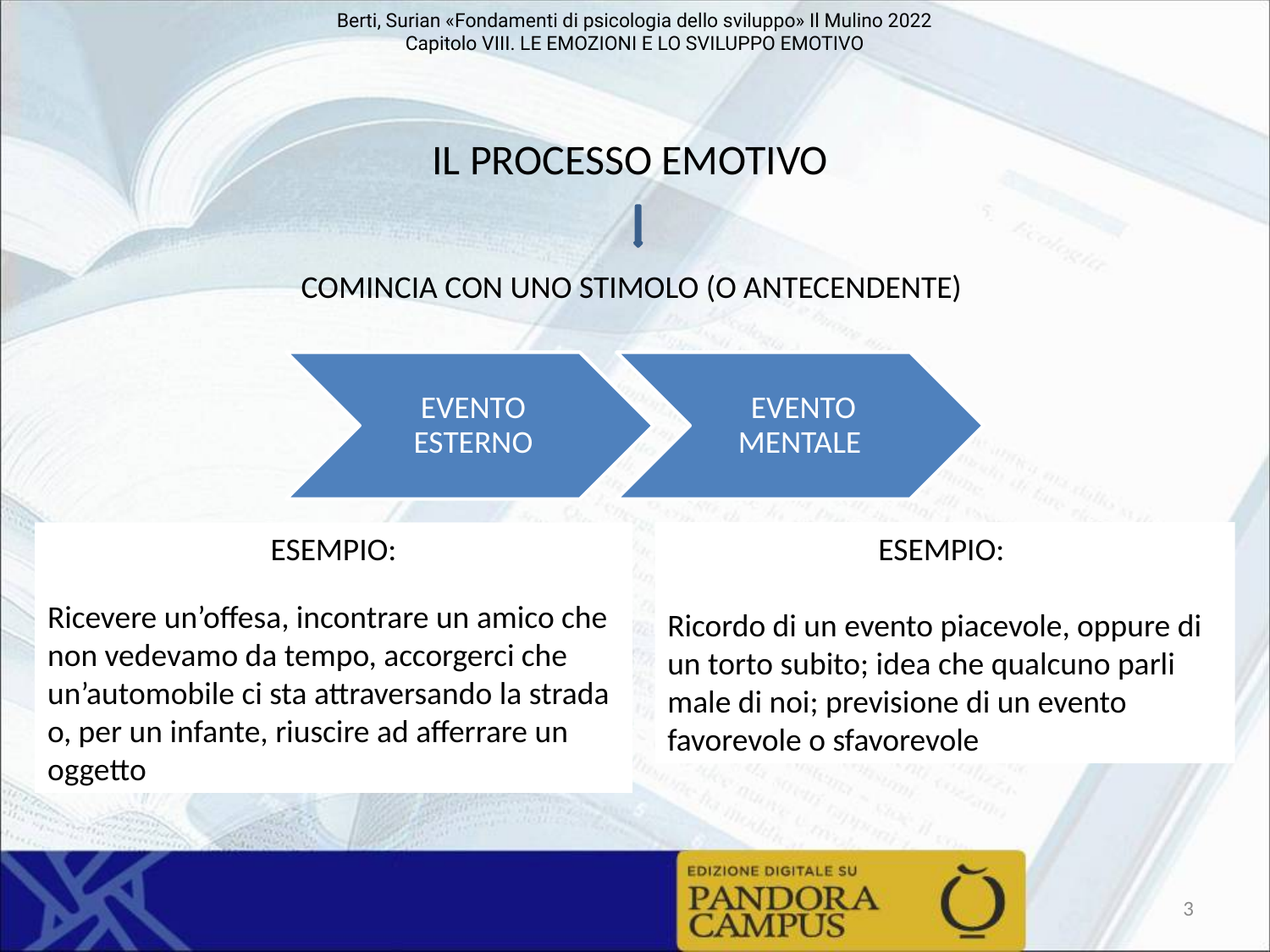

IL PROCESSO EMOTIVO

COMINCIA CON UNO STIMOLO (O ANTECENDENTE)
EVENTO ESTERNO
EVENTO MENTALE
ESEMPIO:

Ricordo di un evento piacevole, oppure di un torto subito; idea che qualcuno parli male di noi; previsione di un evento favorevole o sfavorevole
ESEMPIO:

Ricevere un’offesa, incontrare un amico che non vedevamo da tempo, accorgerci che un’automobile ci sta attraversando la strada o, per un infante, riuscire ad afferrare un oggetto
3